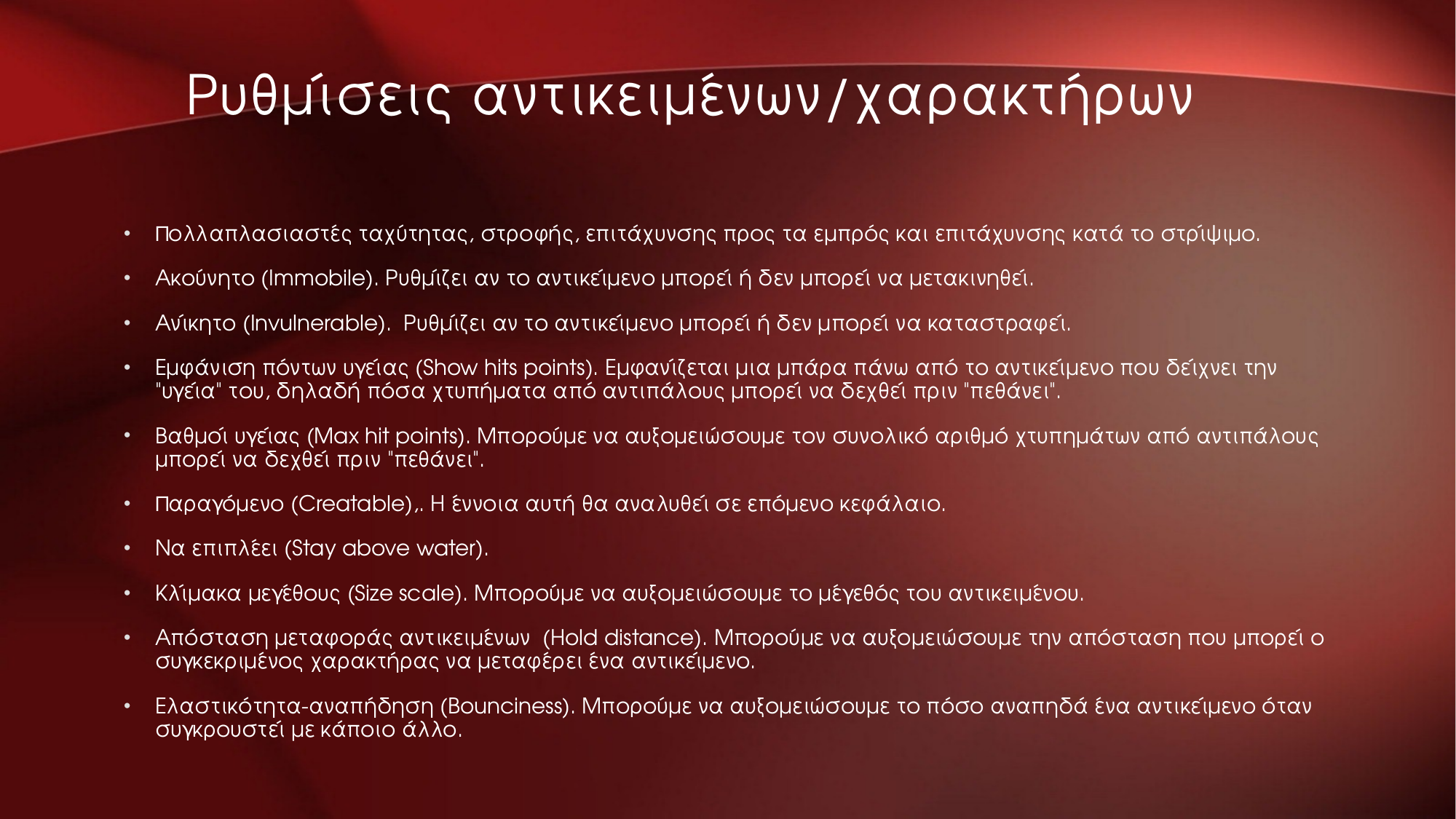

Ρυθμίσεις αντικειμένων/χαρακτήρων

Πολλαπλασιαστές ταχύτητας, στροφής, επιτάχυνσης προς τα εμπρός και επιτάχυνσης κατά το στρίψιμο.
Ακούνητο (Immobile). Ρυθμίζει αν το αντικείμενο μπορεί ή δεν μπορεί να μετακινηθεί.
Ανίκητο (Invulnerable).  Ρυθμίζει αν το αντικείμενο μπορεί ή δεν μπορεί να καταστραφεί.
Εμφάνιση πόντων υγείας (Show hits points). Εμφανίζεται μια μπάρα πάνω από το αντικείμενο που δείχνει την "υγεία" του, δηλαδή πόσα χτυπήματα από αντιπάλους μπορεί να δεχθεί πριν "πεθάνει".
Βαθμοί υγείας (Max hit points). Μπορούμε να αυξομειώσουμε τον συνολικό αριθμό χτυπημάτων από αντιπάλους μπορεί να δεχθεί πριν "πεθάνει".
Παραγόμενο (Creatable),. Η έννοια αυτή θα αναλυθεί σε επόμενο κεφάλαιο.
Να επιπλέει (Stay above water).
Κλίμακα μεγέθους (Size scale). Μπορούμε να αυξομειώσουμε το μέγεθός του αντικειμένου.
Απόσταση μεταφοράς αντικειμένων  (Hold distance). Μπορούμε να αυξομειώσουμε την απόσταση που μπορεί ο συγκεκριμένος χαρακτήρας να μεταφέρει ένα αντικείμενο.
Ελαστικότητα-αναπήδηση (Bounciness). Μπορούμε να αυξομειώσουμε το πόσο αναπηδά ένα αντικείμενο όταν συγκρουστεί με κάποιο άλλο.